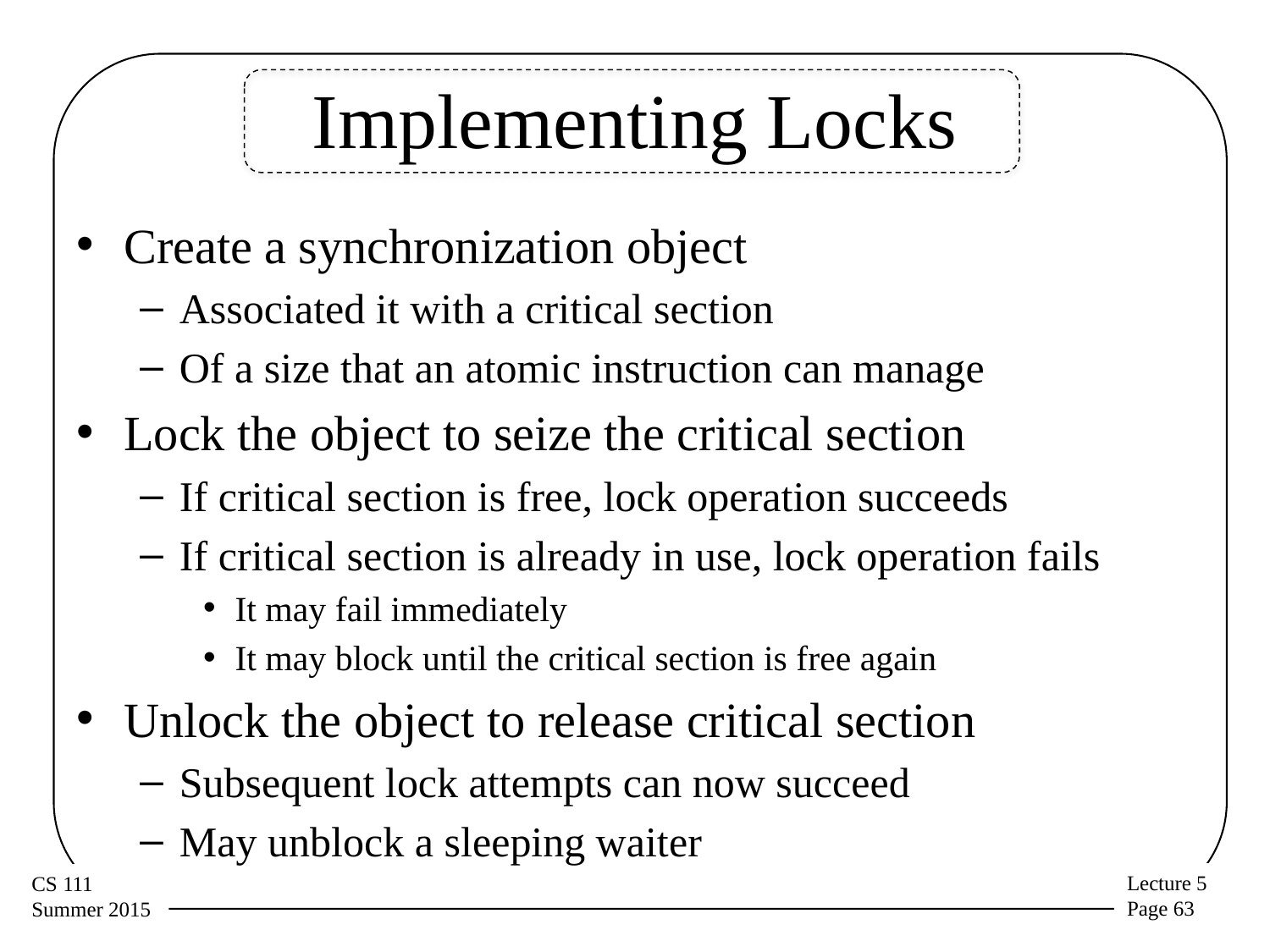

# Implementing Locks

Create a synchronization object
Associated it with a critical section
Of a size that an atomic instruction can manage
Lock the object to seize the critical section
If critical section is free, lock operation succeeds
If critical section is already in use, lock operation fails
It may fail immediately
It may block until the critical section is free again
Unlock the object to release critical section
Subsequent lock attempts can now succeed
May unblock a sleeping waiter